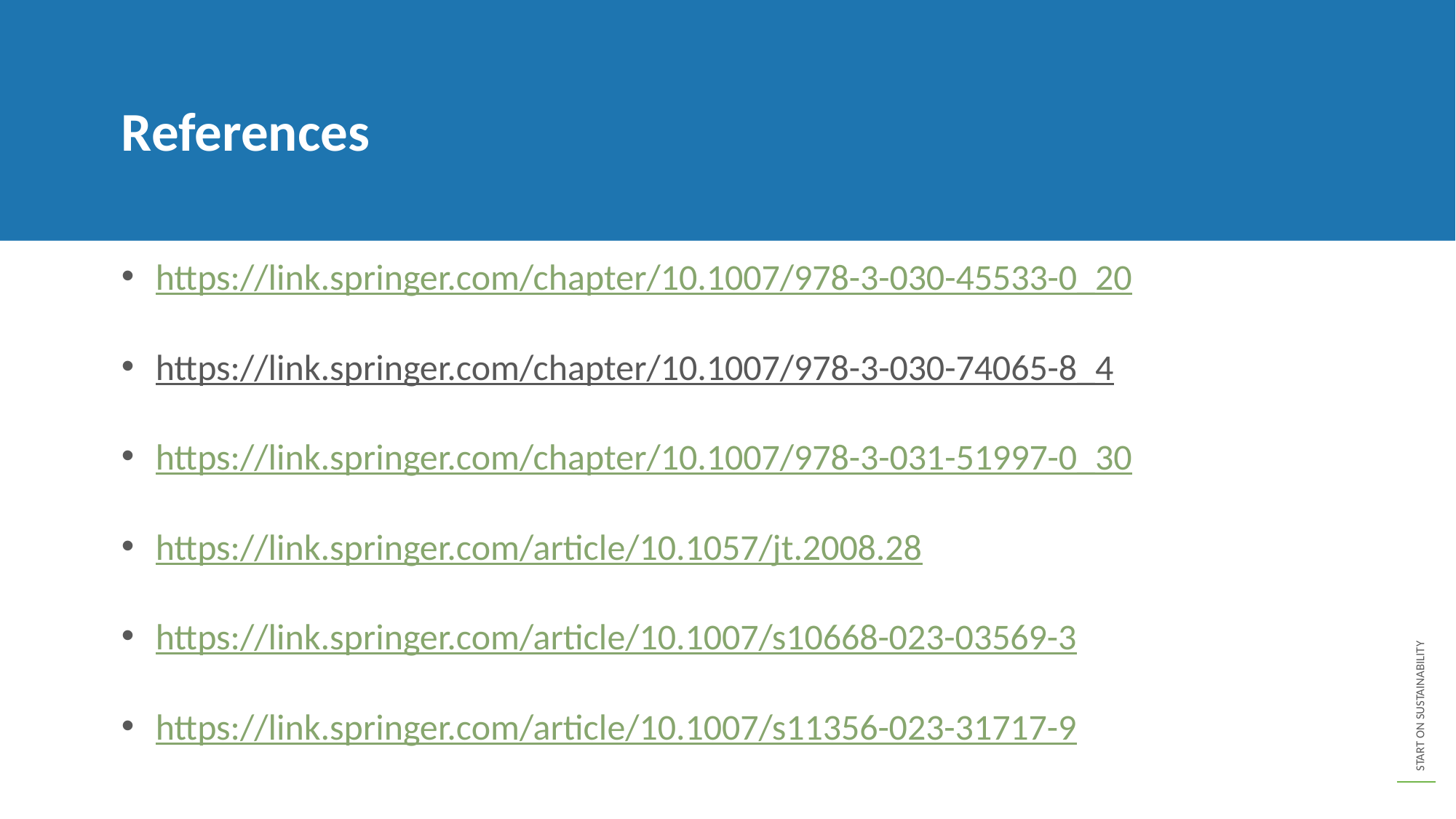

References
https://link.springer.com/chapter/10.1007/978-3-030-45533-0_20

https://link.springer.com/chapter/10.1007/978-3-030-74065-8_4
https://link.springer.com/chapter/10.1007/978-3-031-51997-0_30

https://link.springer.com/article/10.1057/jt.2008.28

https://link.springer.com/article/10.1007/s10668-023-03569-3

https://link.springer.com/article/10.1007/s11356-023-31717-9